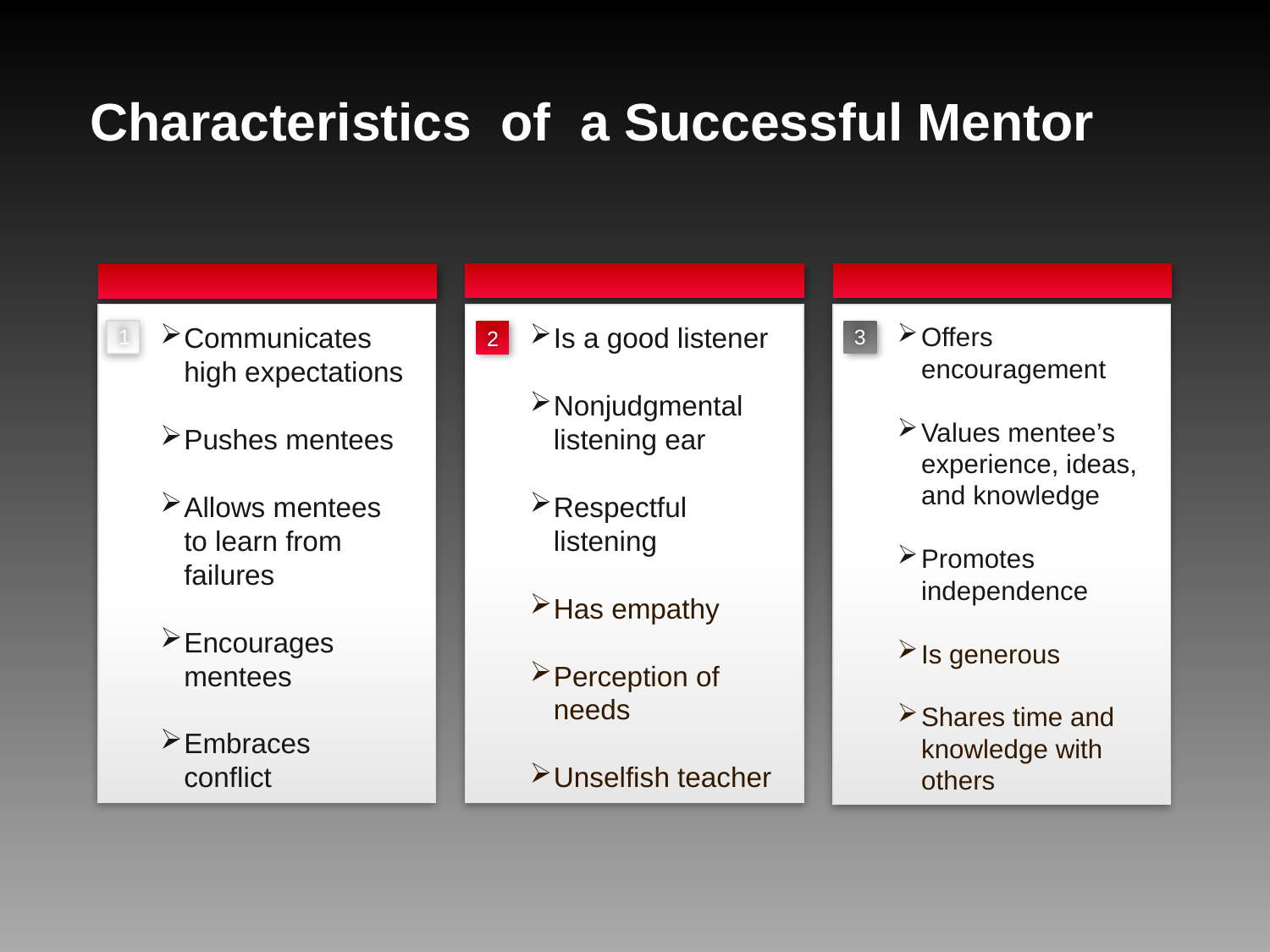

Characteristics  of  a Successful Mentor

Communicates high expectations

Pushes mentees

Allows mentees to learn from failures

Encourages mentees

Embraces conflict

Is a good listener

Nonjudgmental listening ear

Respectful listening

Has empathy

Perception of needs

Unselfish teacher

Offers encouragement

Values mentee’s experience, ideas, and knowledge

Promotes independence

Is generous

Shares time and knowledge with others

1

3

2